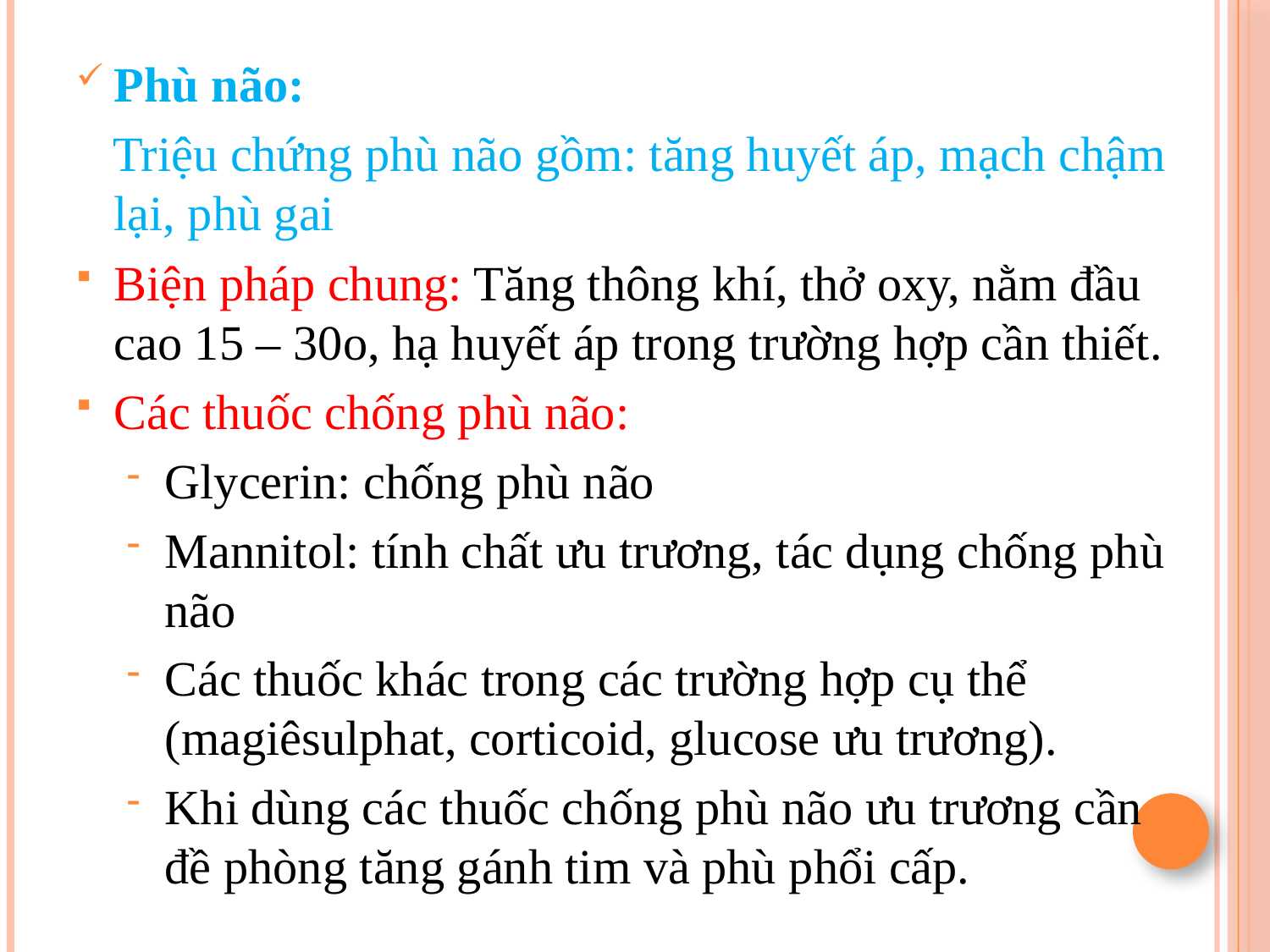

Phù não:
   Triệu chứng phù não gồm: tăng huyết áp, mạch chậm lại, phù gai
Biện pháp chung: Tăng thông khí, thở oxy, nằm đầu cao 15 – 30o, hạ huyết áp trong trường hợp cần thiết.
Các thuốc chống phù não:
Glycerin: chống phù não
Mannitol: tính chất ưu trương, tác dụng chống phù não
Các thuốc khác trong các trường hợp cụ thể (magiêsulphat, corticoid, glucose ưu trương).
Khi dùng các thuốc chống phù não ưu trương cần đề phòng tăng gánh tim và phù phổi cấp.